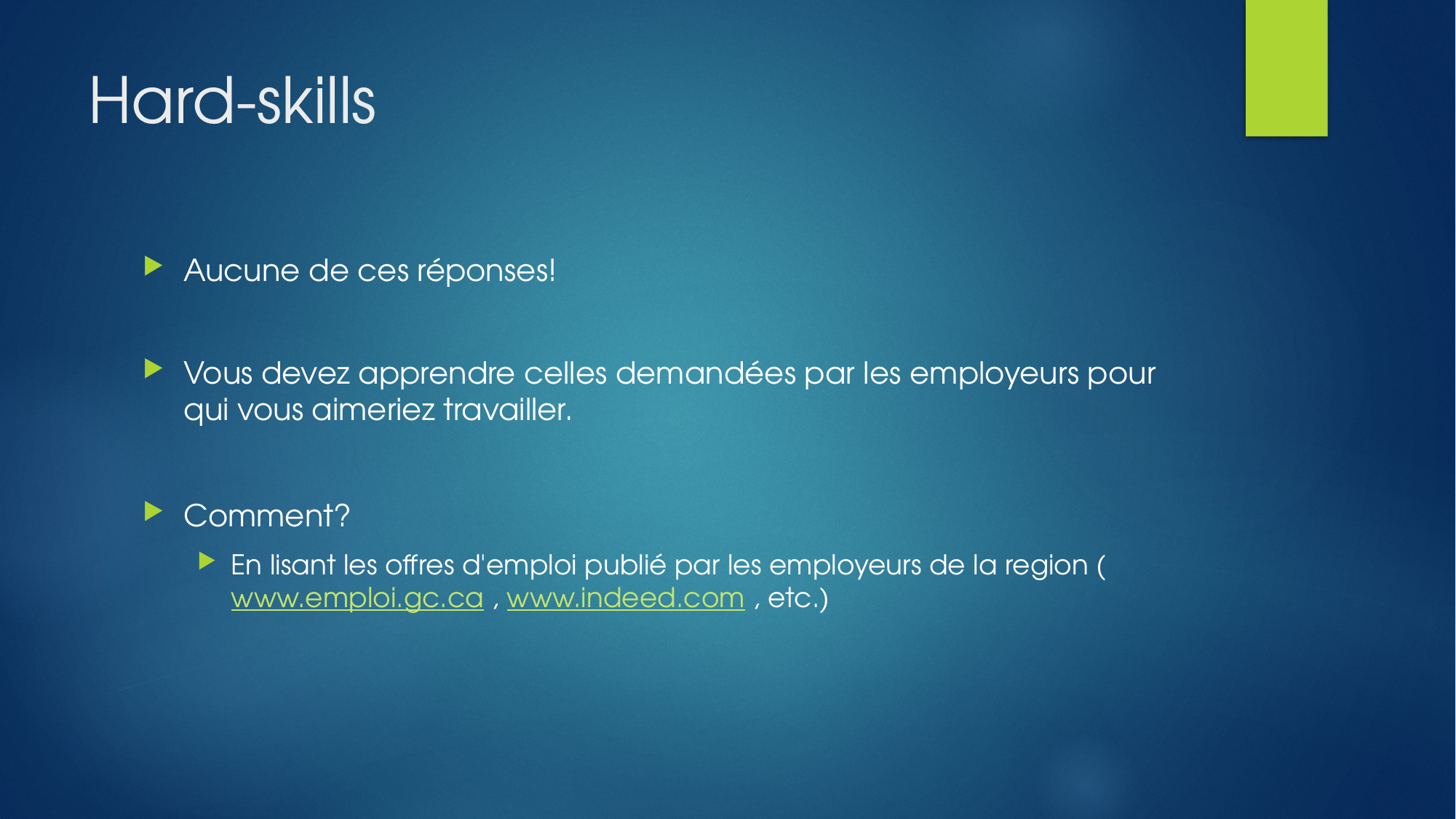

# Hard-skills
Aucune de ces réponses!

Vous devez apprendre celles demandées par les employeurs pour qui vous aimeriez travailler.

Comment?
En lisant les offres d'emploi publié par les employeurs de la region (www.emploi.gc.ca , www.indeed.com , etc.)